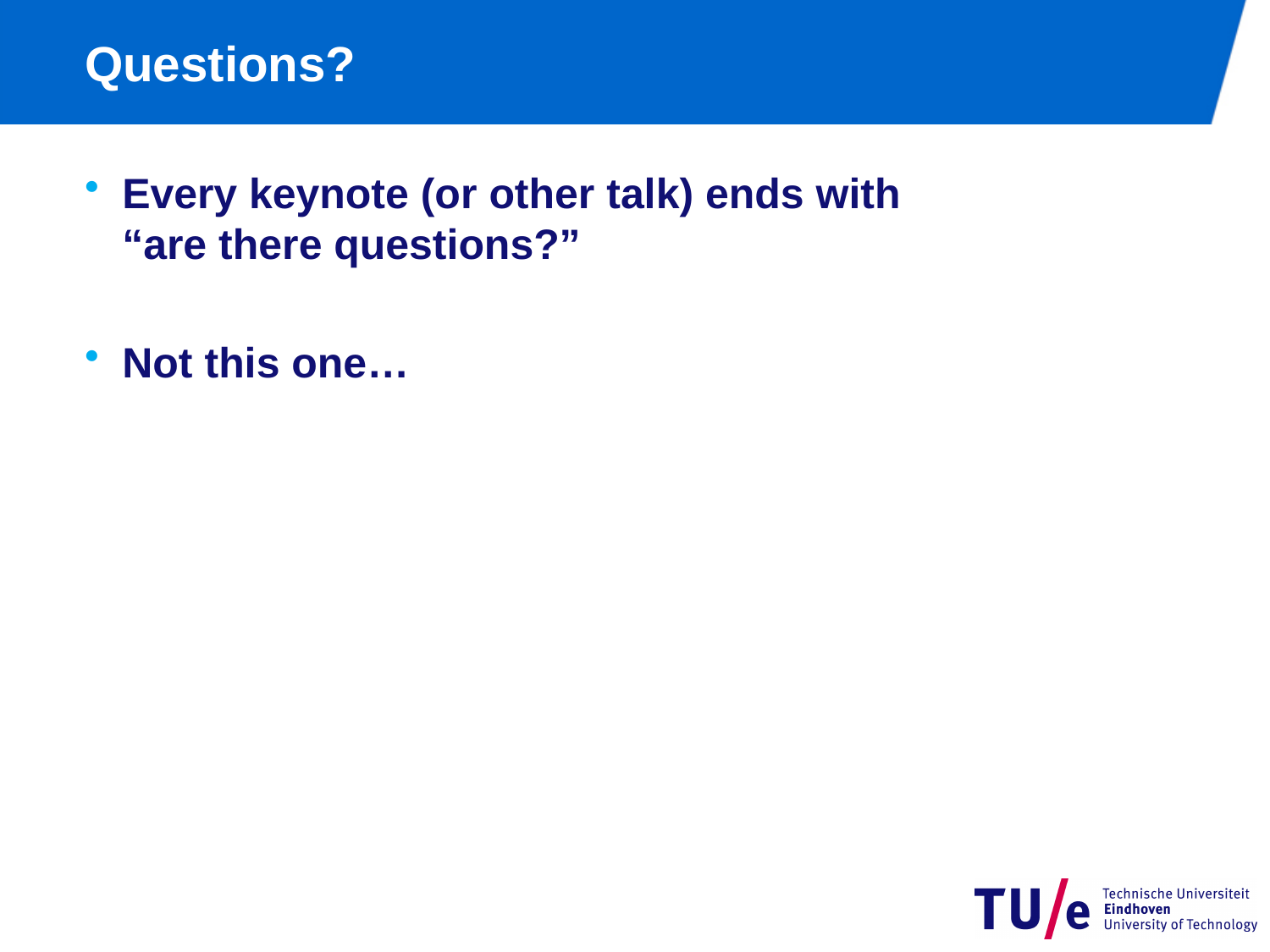

# Questions?
Every keynote (or other talk) ends with
“are there questions?”

Not this one…